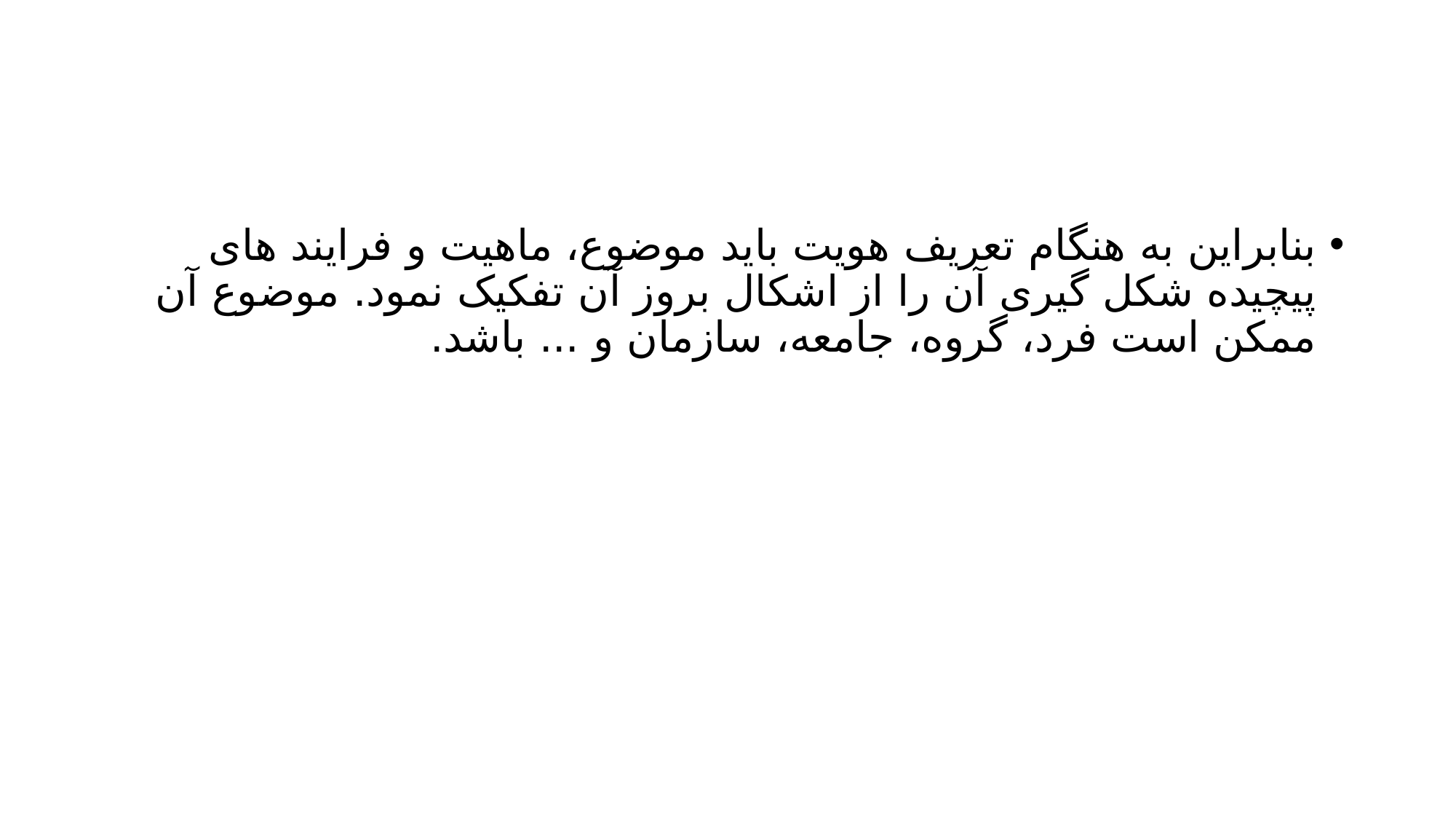

#
بنابراین به هنگام تعریف هویت باید موضوع، ماهیت و فرایند های پیچیده شکل گیری آن را از اشکال بروز آن تفکیک نمود. موضوع آن ممکن است فرد، گروه، جامعه، سازمان و ... باشد.